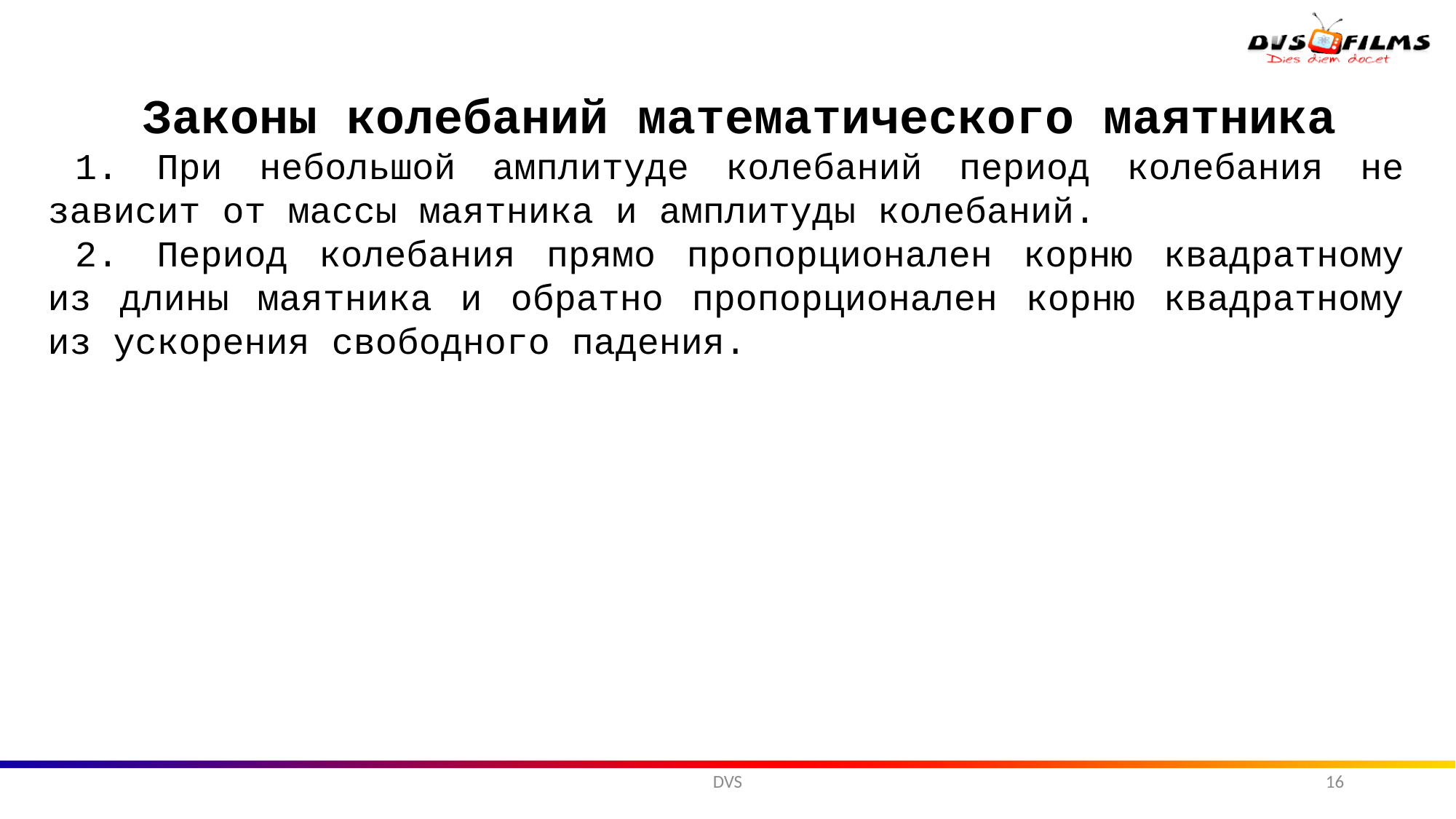

Законы колебаний математического маятника
1.	При небольшой амплитуде колебаний период колебания не зависит от массы маятника и амплитуды колебаний.
2.	Период колебания прямо пропорционален корню квадратному из длины маятника и обратно пропорционален корню квадратному из ускорения свободного падения.

DVS
16